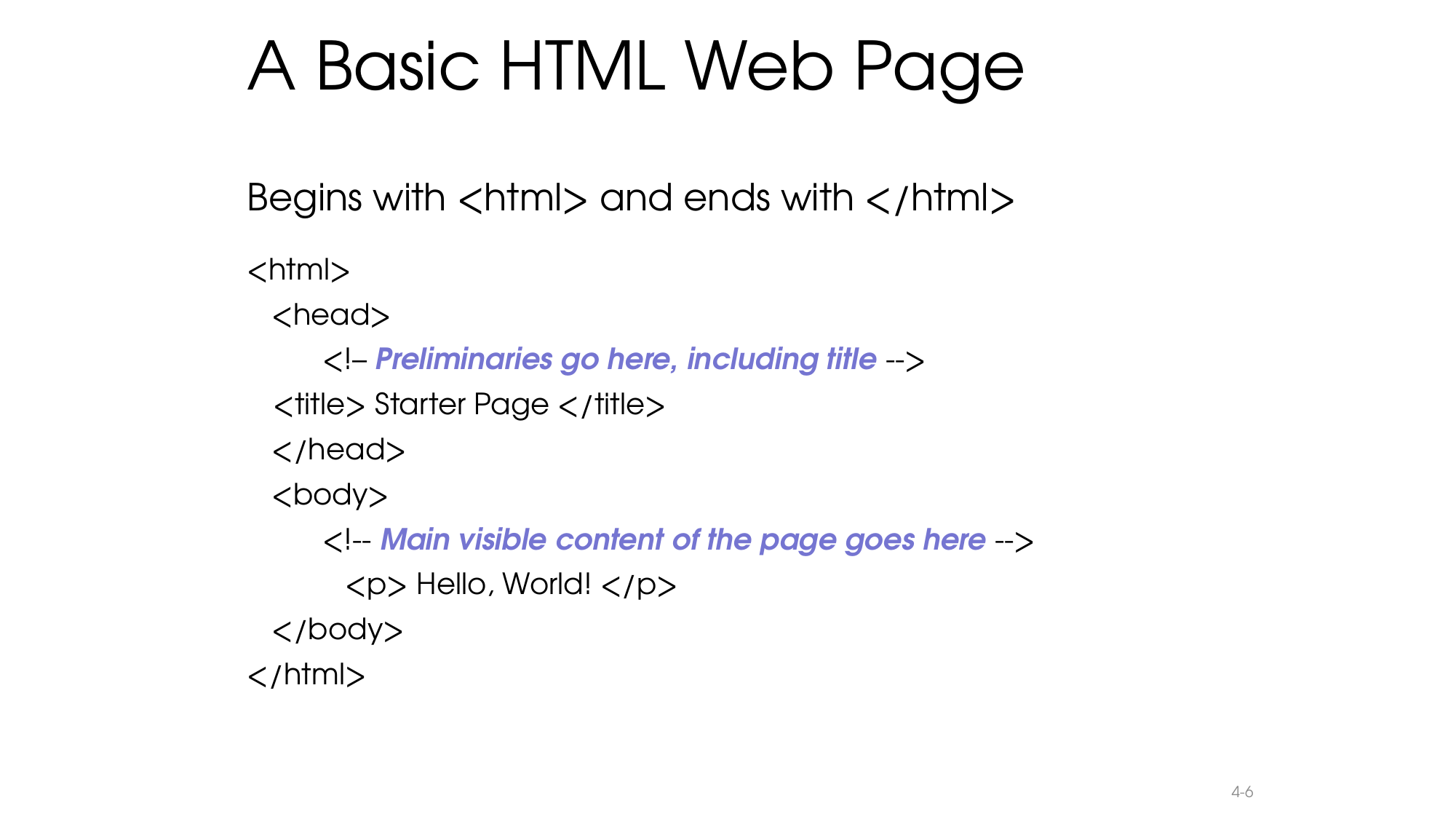

A Basic HTML Web Page
Begins with <html> and ends with </html>
<html>
   <head>
	      <!– Preliminaries go here, including title -->
		<title> Starter Page </title>
   </head>
   <body>
	      <!-- Main visible content of the page goes here -->
            <p> Hello, World! </p>
   </body>
</html>
4-6